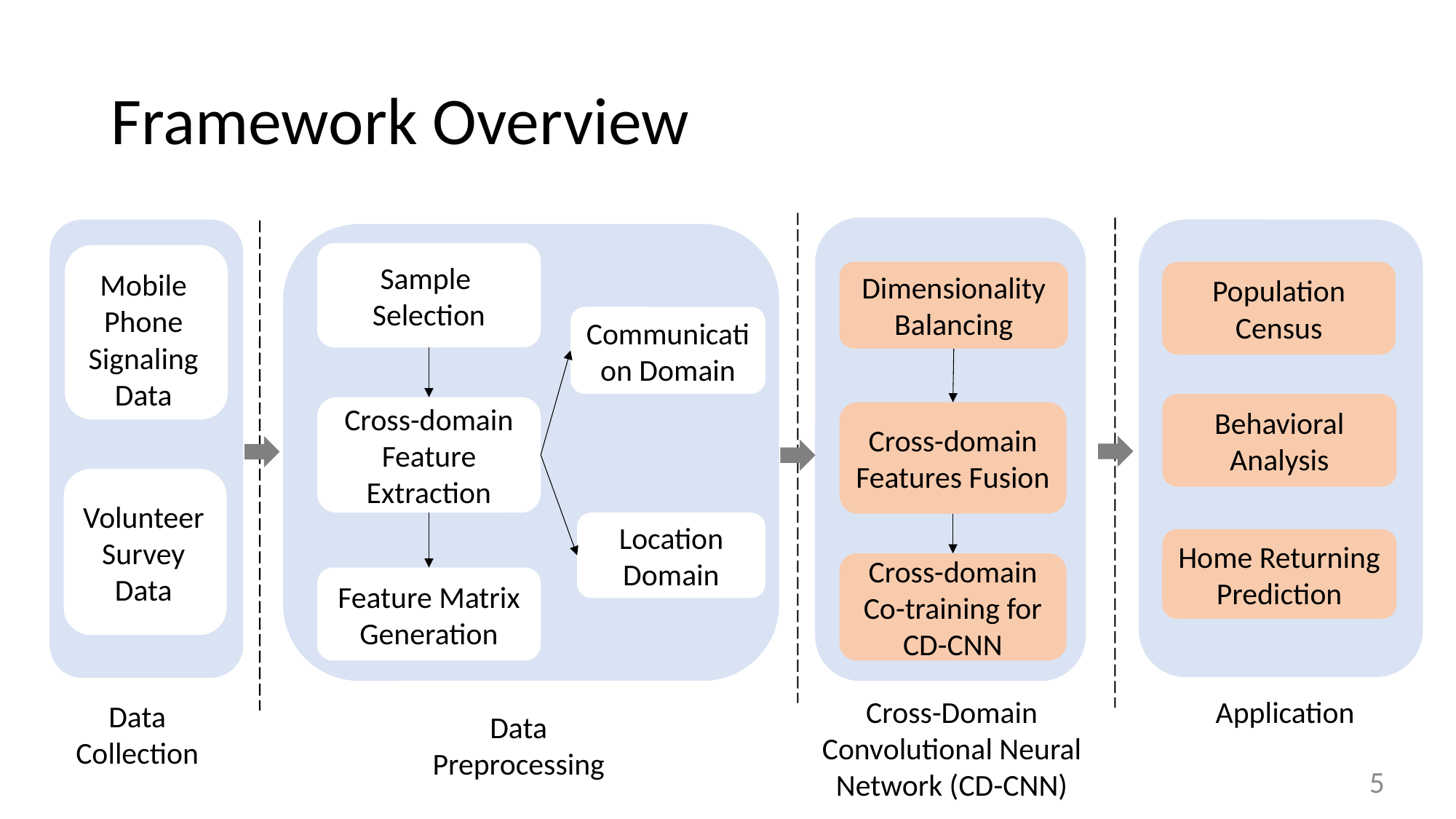

# Framework Overview

Mobile Phone Signaling Data

Sample
Selection
Dimensionality Balancing
Population Census
Communication Domain
Behavioral Analysis
Cross-domain Feature Extraction
Cross-domain Features Fusion

Volunteer Survey Data
Location Domain
Home Returning Prediction
Cross-domain Co-training for CD-CNN
Feature Matrix Generation
Cross-Domain Convolutional Neural Network (CD-CNN)
Application
Data Collection
Data Preprocessing
5